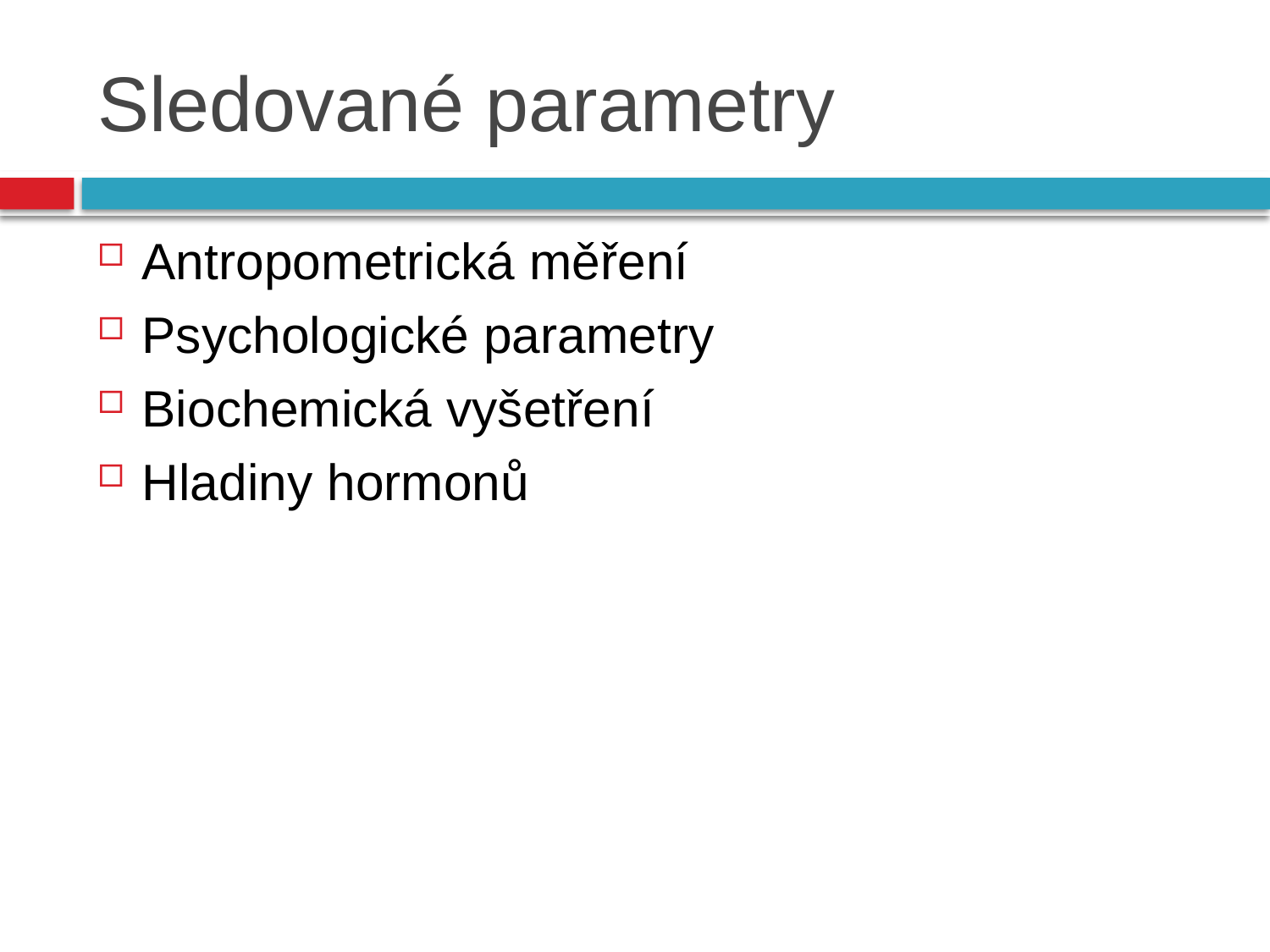

# Sledované parametry
Antropometrická měření
Psychologické parametry
Biochemická vyšetření
Hladiny hormonů